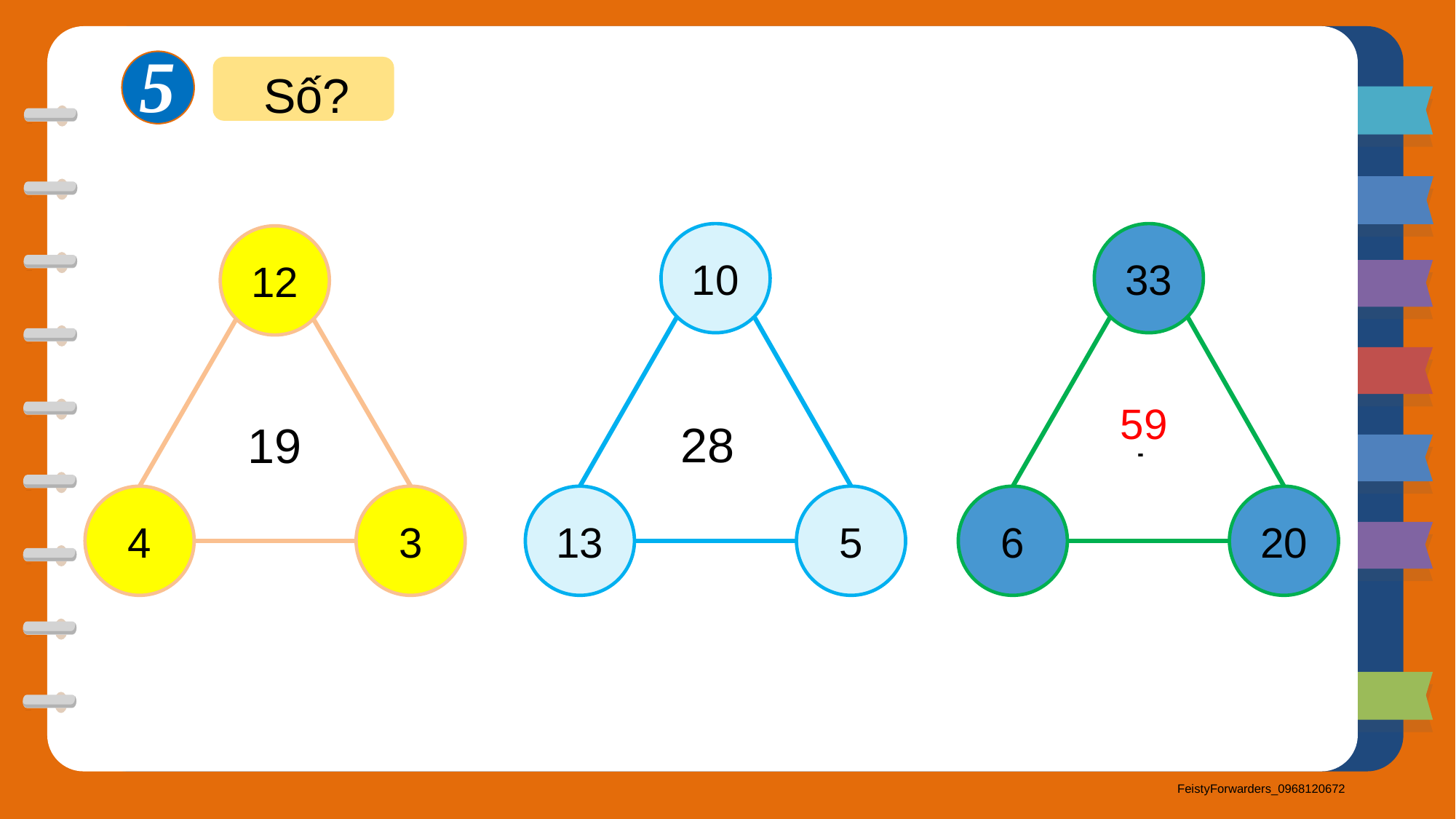

5

Số?
10
13
5
33
6
20
12
4
3
19
59
?
28